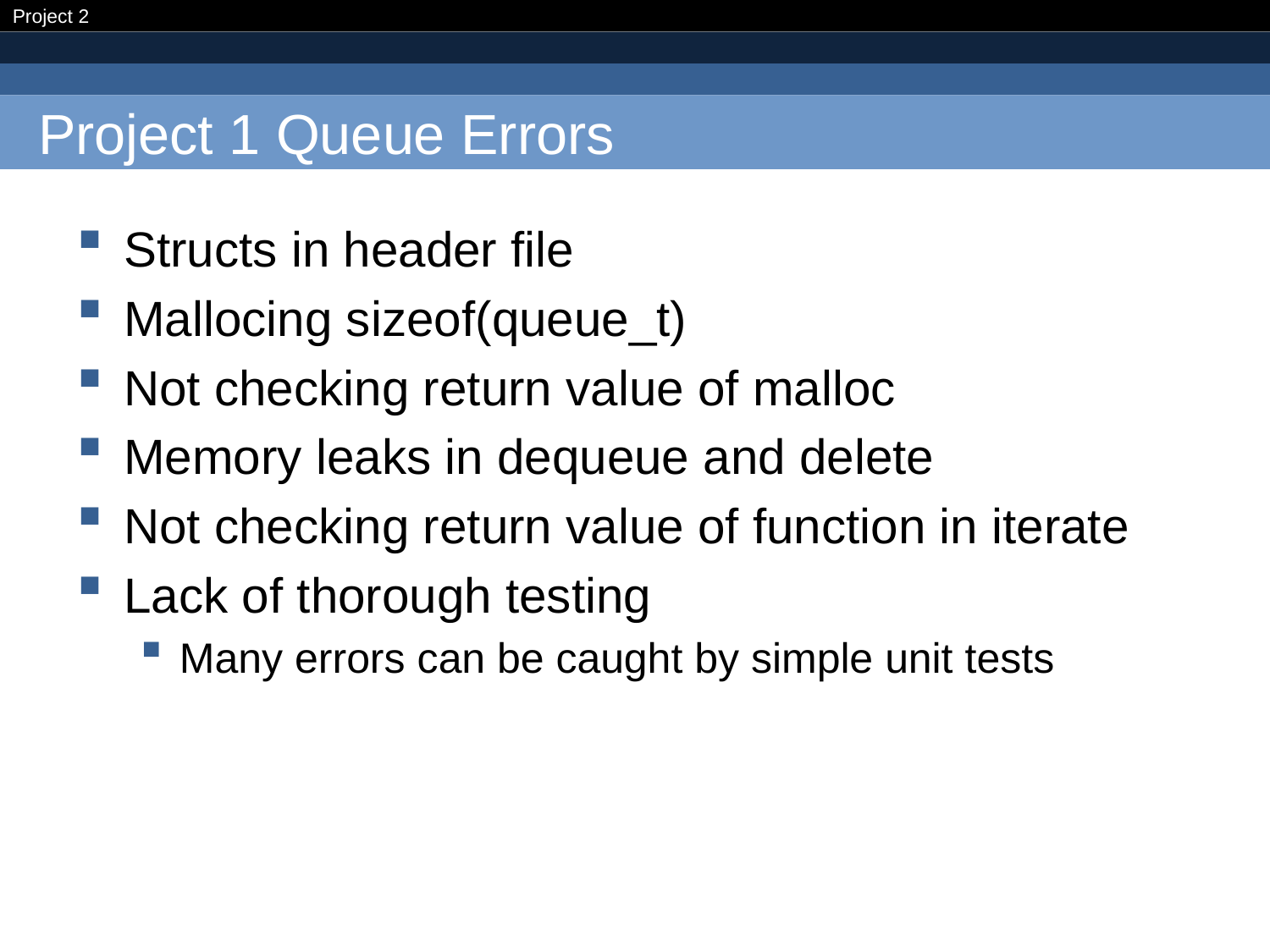

# Project 1 Queue Errors
Structs in header file
Mallocing sizeof(queue_t)
Not checking return value of malloc
Memory leaks in dequeue and delete
Not checking return value of function in iterate
Lack of thorough testing
Many errors can be caught by simple unit tests